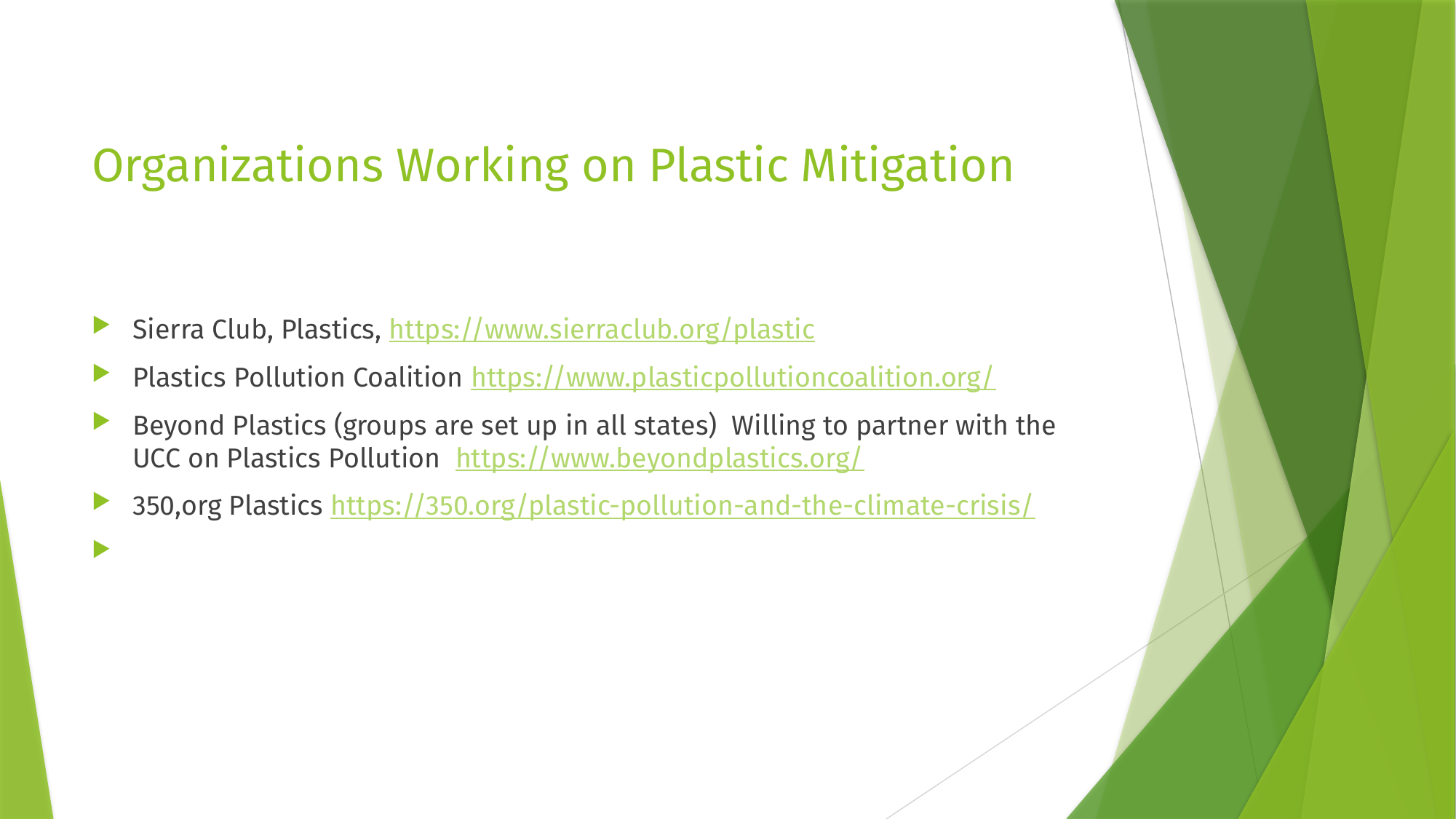

# Organizations Working on Plastic Mitigation

Sierra Club, Plastics, https://www.sierraclub.org/plastic
Plastics Pollution Coalition https://www.plasticpollutioncoalition.org/
Beyond Plastics (groups are set up in all states)  Willing to partner with the UCC on Plastics Pollution  https://www.beyondplastics.org/
350,org Plastics https://350.org/plastic-pollution-and-the-climate-crisis/